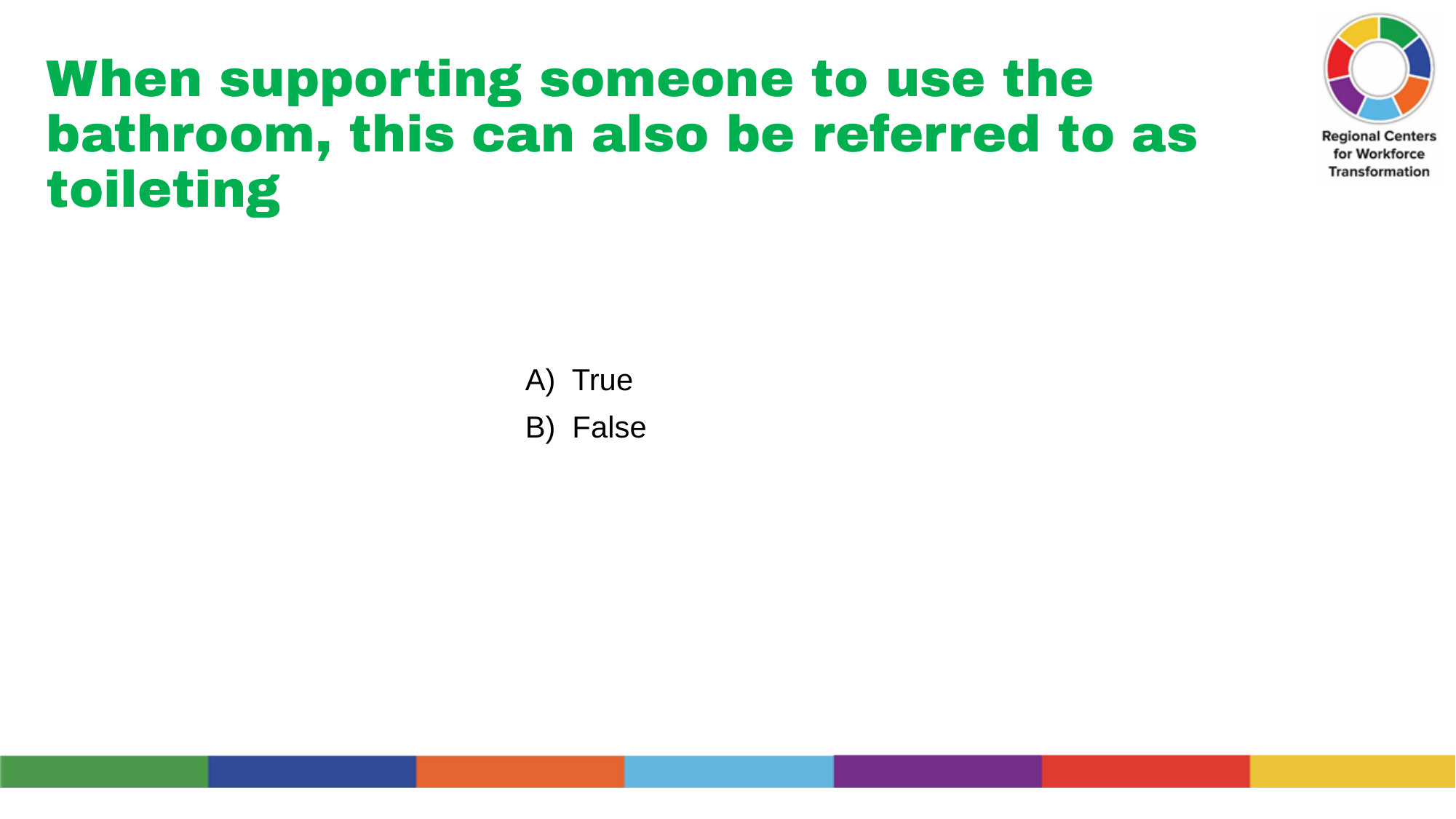

# When supporting someone to use the bathroom, this can also be referred to as toileting

A)  True
B)  False